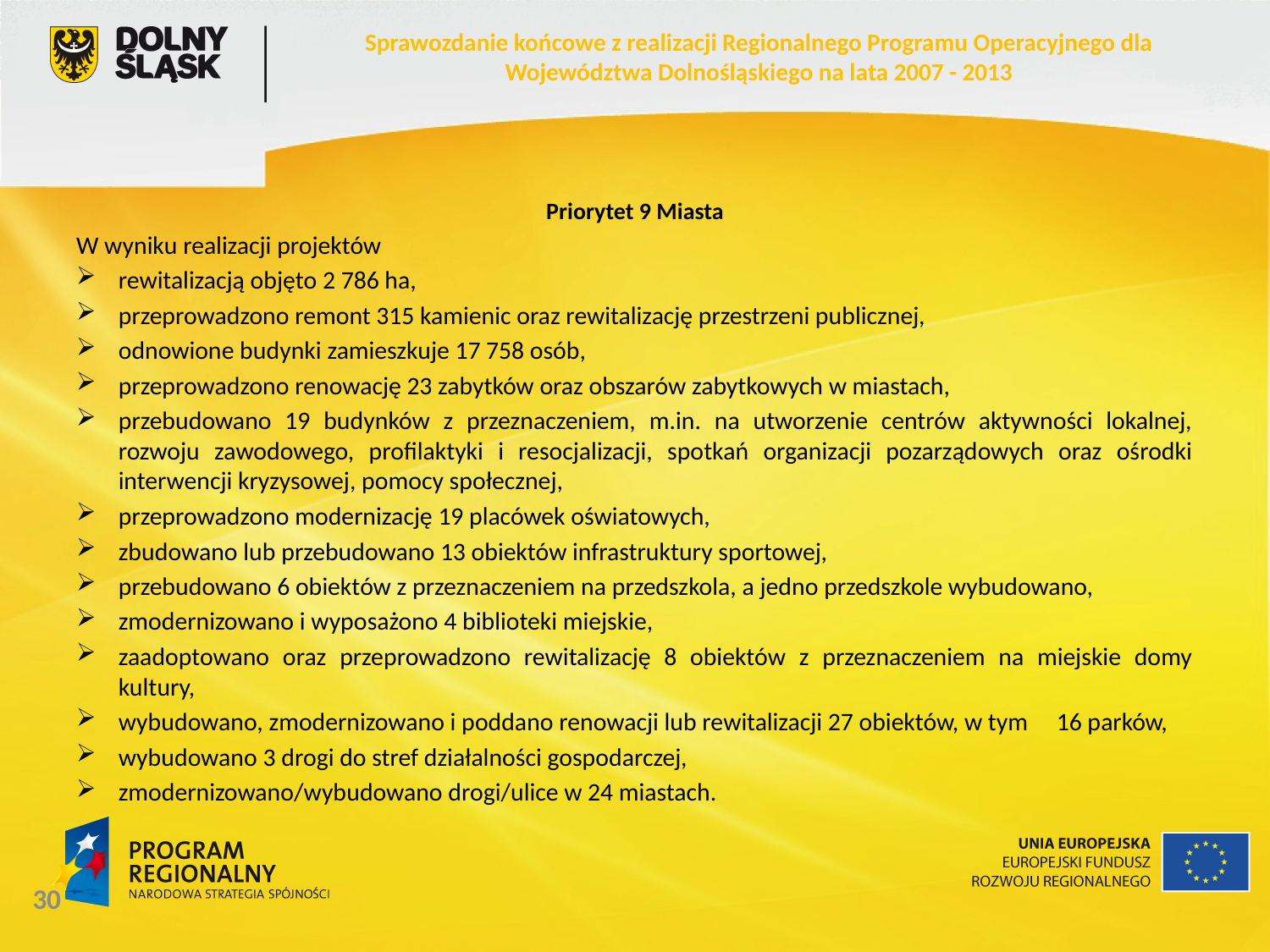

Sprawozdanie końcowe z realizacji Regionalnego Programu Operacyjnego dla Województwa Dolnośląskiego na lata 2007 - 2013

Priorytet 9 Miasta
W wyniku realizacji projektów
rewitalizacją objęto 2 786 ha,
przeprowadzono remont 315 kamienic oraz rewitalizację przestrzeni publicznej,
odnowione budynki zamieszkuje 17 758 osób,
przeprowadzono renowację 23 zabytków oraz obszarów zabytkowych w miastach,
przebudowano 19 budynków z przeznaczeniem, m.in. na utworzenie centrów aktywności lokalnej, rozwoju zawodowego, profilaktyki i resocjalizacji, spotkań organizacji pozarządowych oraz ośrodki interwencji kryzysowej, pomocy społecznej,
przeprowadzono modernizację 19 placówek oświatowych,
zbudowano lub przebudowano 13 obiektów infrastruktury sportowej,
przebudowano 6 obiektów z przeznaczeniem na przedszkola, a jedno przedszkole wybudowano,
zmodernizowano i wyposażono 4 biblioteki miejskie,
zaadoptowano oraz przeprowadzono rewitalizację 8 obiektów z przeznaczeniem na miejskie domy kultury,
wybudowano, zmodernizowano i poddano renowacji lub rewitalizacji 27 obiektów, w tym     16 parków,
wybudowano 3 drogi do stref działalności gospodarczej,
zmodernizowano/wybudowano drogi/ulice w 24 miastach.
30